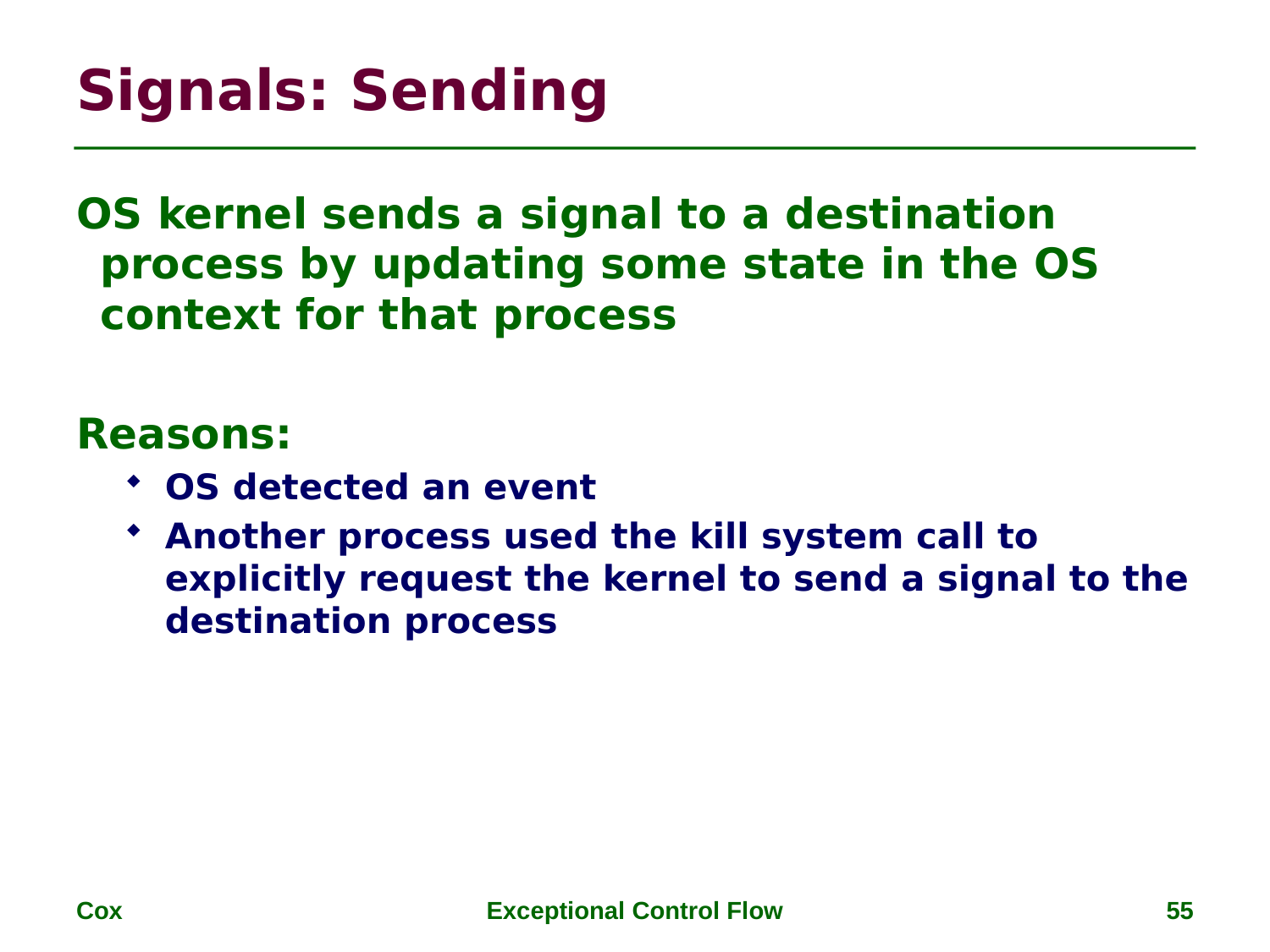

# Signals: Sending
OS kernel sends a signal to a destination process by updating some state in the OS context for that process

Reasons:
OS detected an event
Another process used the kill system call to explicitly request the kernel to send a signal to the destination process

Cox
Exceptional Control Flow
55